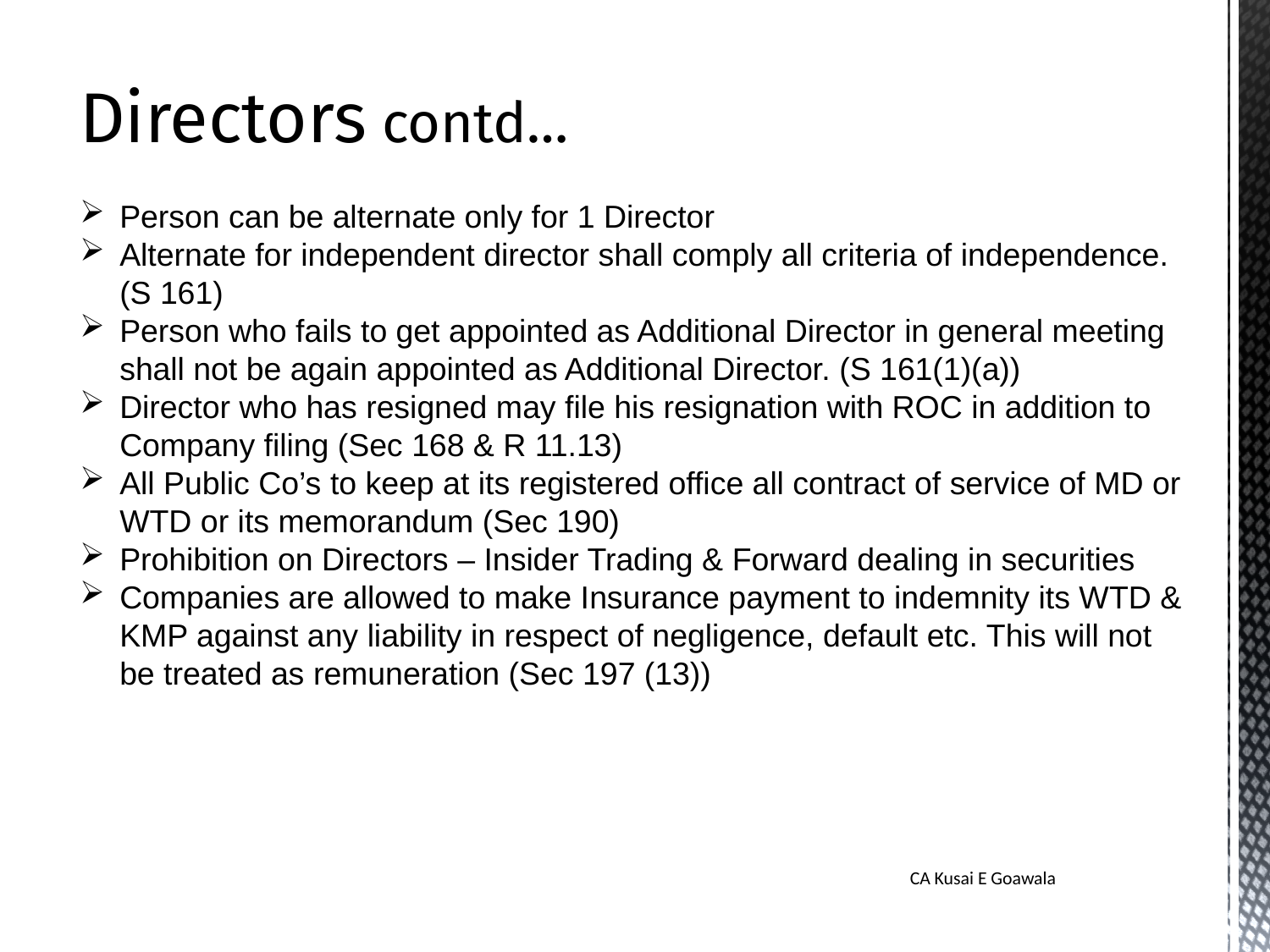

Directors contd…
Person can be alternate only for 1 Director
Alternate for independent director shall comply all criteria of independence. (S 161)
Person who fails to get appointed as Additional Director in general meeting shall not be again appointed as Additional Director. (S 161(1)(a))
Director who has resigned may file his resignation with ROC in addition to Company filing (Sec 168 & R 11.13)
All Public Co’s to keep at its registered office all contract of service of MD or WTD or its memorandum (Sec 190)
Prohibition on Directors – Insider Trading & Forward dealing in securities
Companies are allowed to make Insurance payment to indemnity its WTD & KMP against any liability in respect of negligence, default etc. This will not be treated as remuneration (Sec 197 (13))
CA Kusai E Goawala